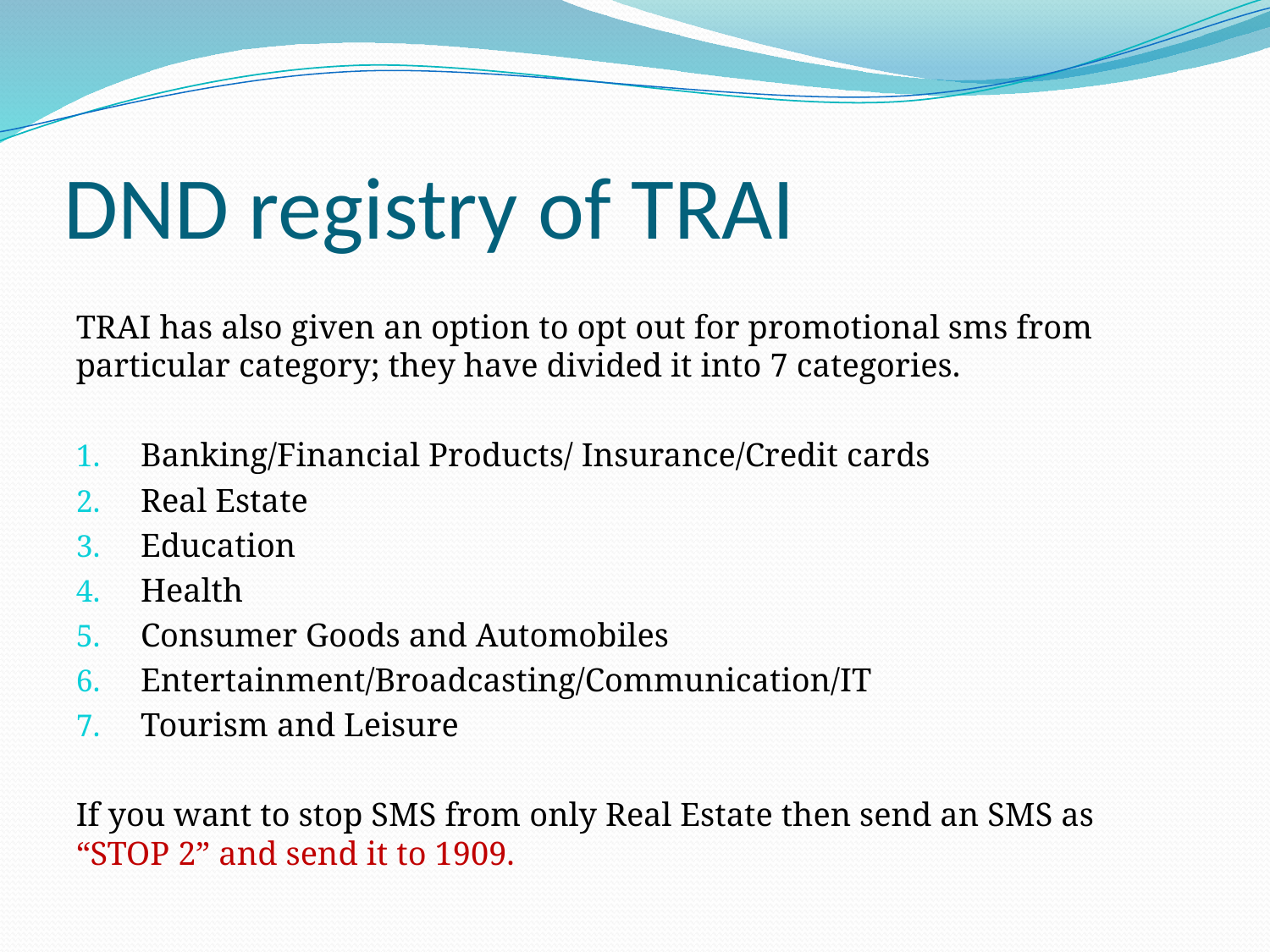

# DND registry of TRAI

TRAI has also given an option to opt out for promotional sms from particular category; they have divided it into 7 categories.

Banking/Financial Products/ Insurance/Credit cards
Real Estate
Education
Health
Consumer Goods and Automobiles
Entertainment/Broadcasting/Communication/IT
Tourism and Leisure

If you want to stop SMS from only Real Estate then send an SMS as “STOP 2” and send it to 1909.